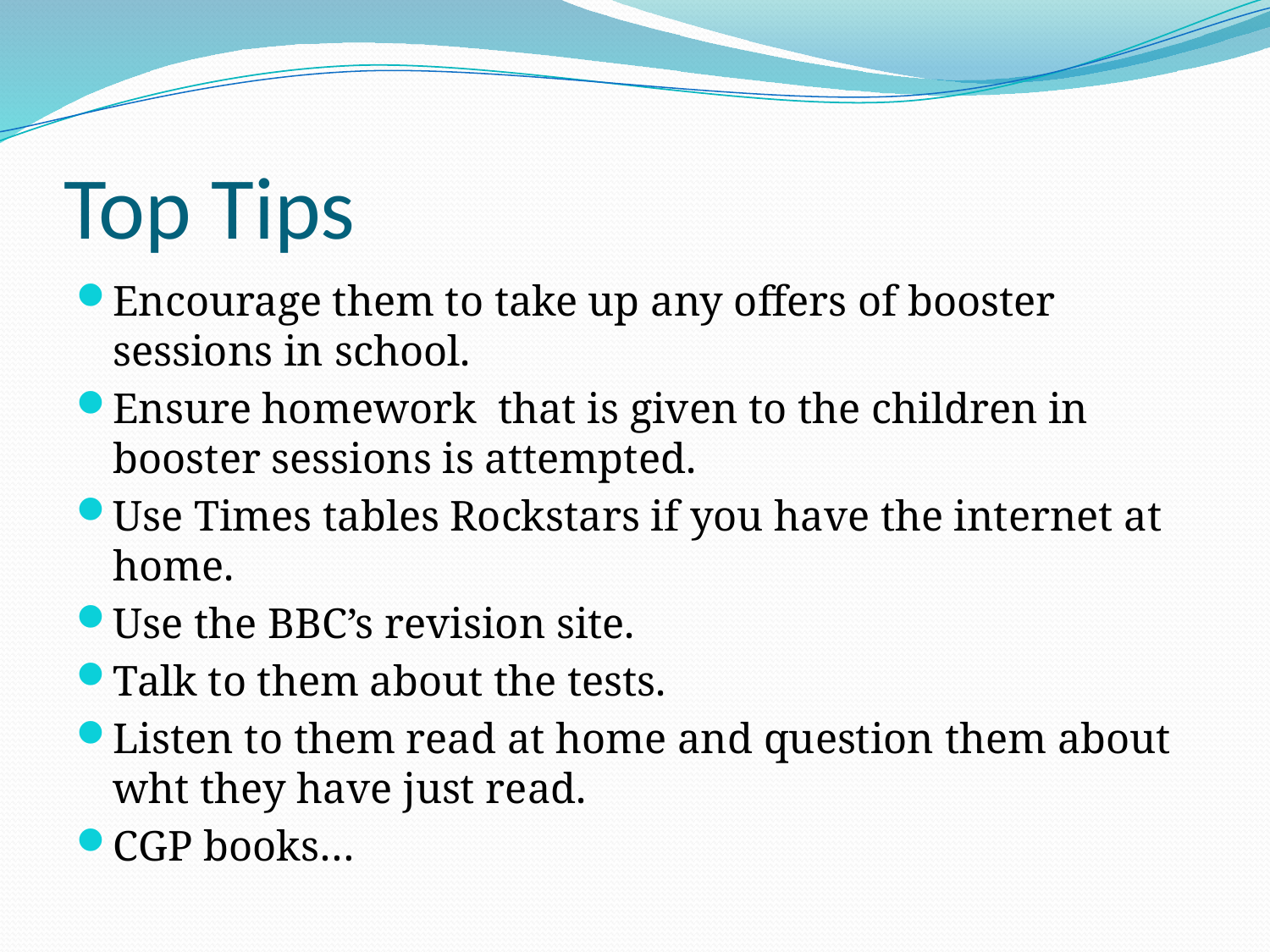

# Top Tips
Encourage them to take up any offers of booster sessions in school.
Ensure homework  that is given to the children in booster sessions is attempted.
Use Times tables Rockstars if you have the internet at home.
Use the BBC’s revision site.
Talk to them about the tests.
Listen to them read at home and question them about wht they have just read.
CGP books…